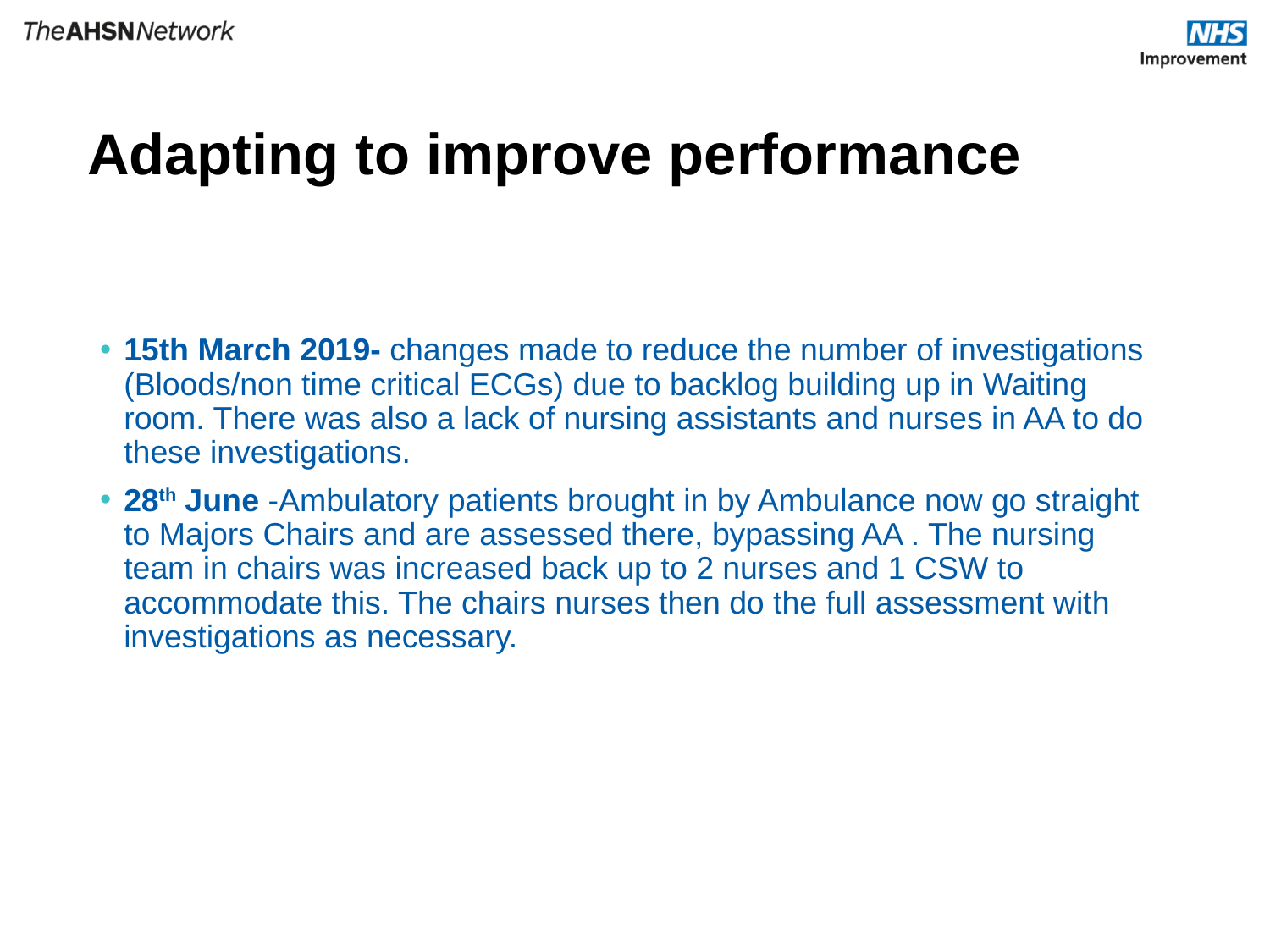

# Adapting to improve performance
15th March 2019- changes made to reduce the number of investigations (Bloods/non time critical ECGs) due to backlog building up in Waiting room. There was also a lack of nursing assistants and nurses in AA to do these investigations.
28th June -Ambulatory patients brought in by Ambulance now go straight to Majors Chairs and are assessed there, bypassing AA . The nursing team in chairs was increased back up to 2 nurses and 1 CSW to accommodate this. The chairs nurses then do the full assessment with investigations as necessary.